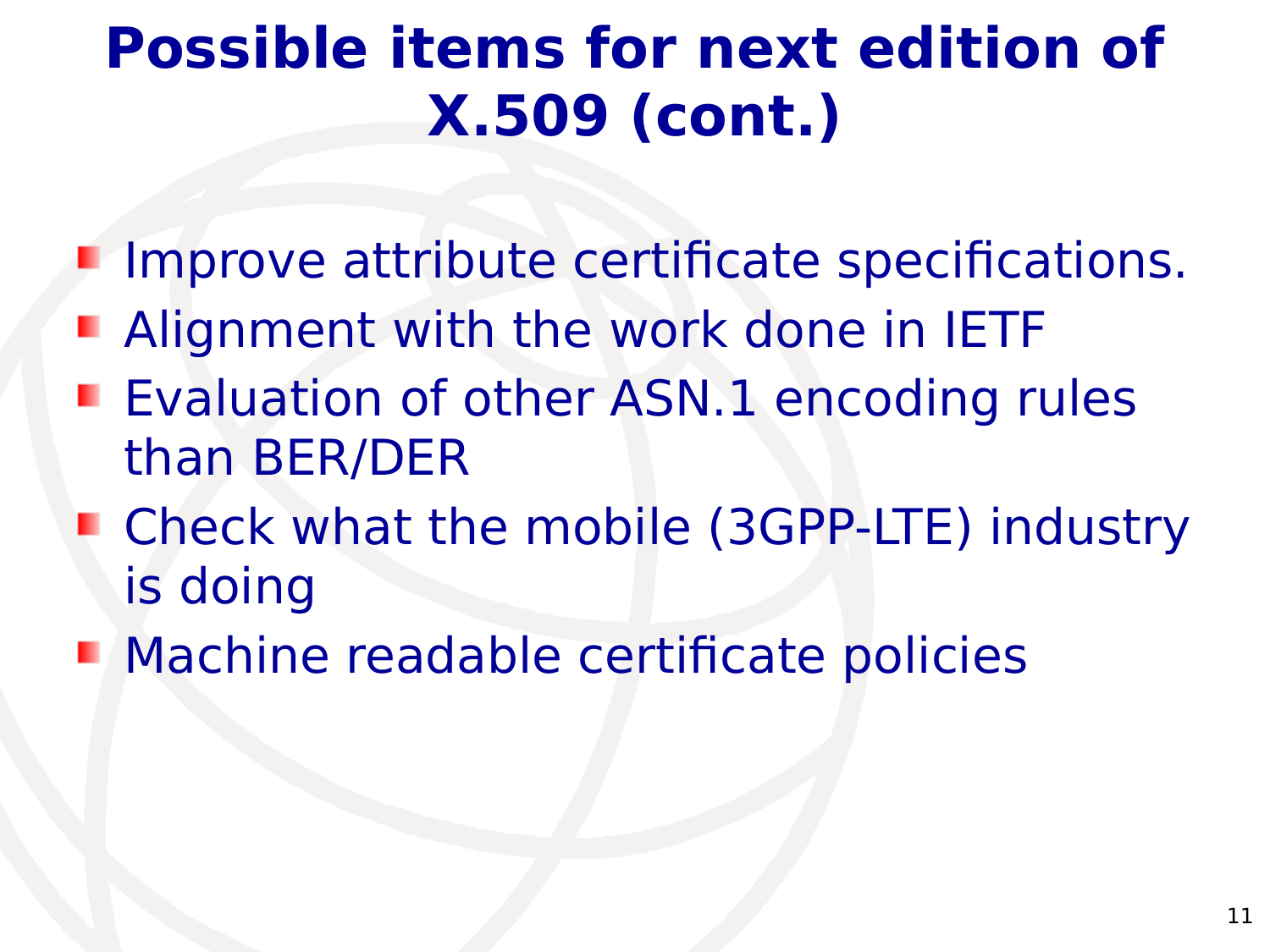

# Possible items for next edition of X.509 (cont.)
Improve attribute certificate specifications.
Alignment with the work done in IETF
Evaluation of other ASN.1 encoding rules than BER/DER
Check what the mobile (3GPP-LTE) industry is doing
Machine readable certificate policies

11